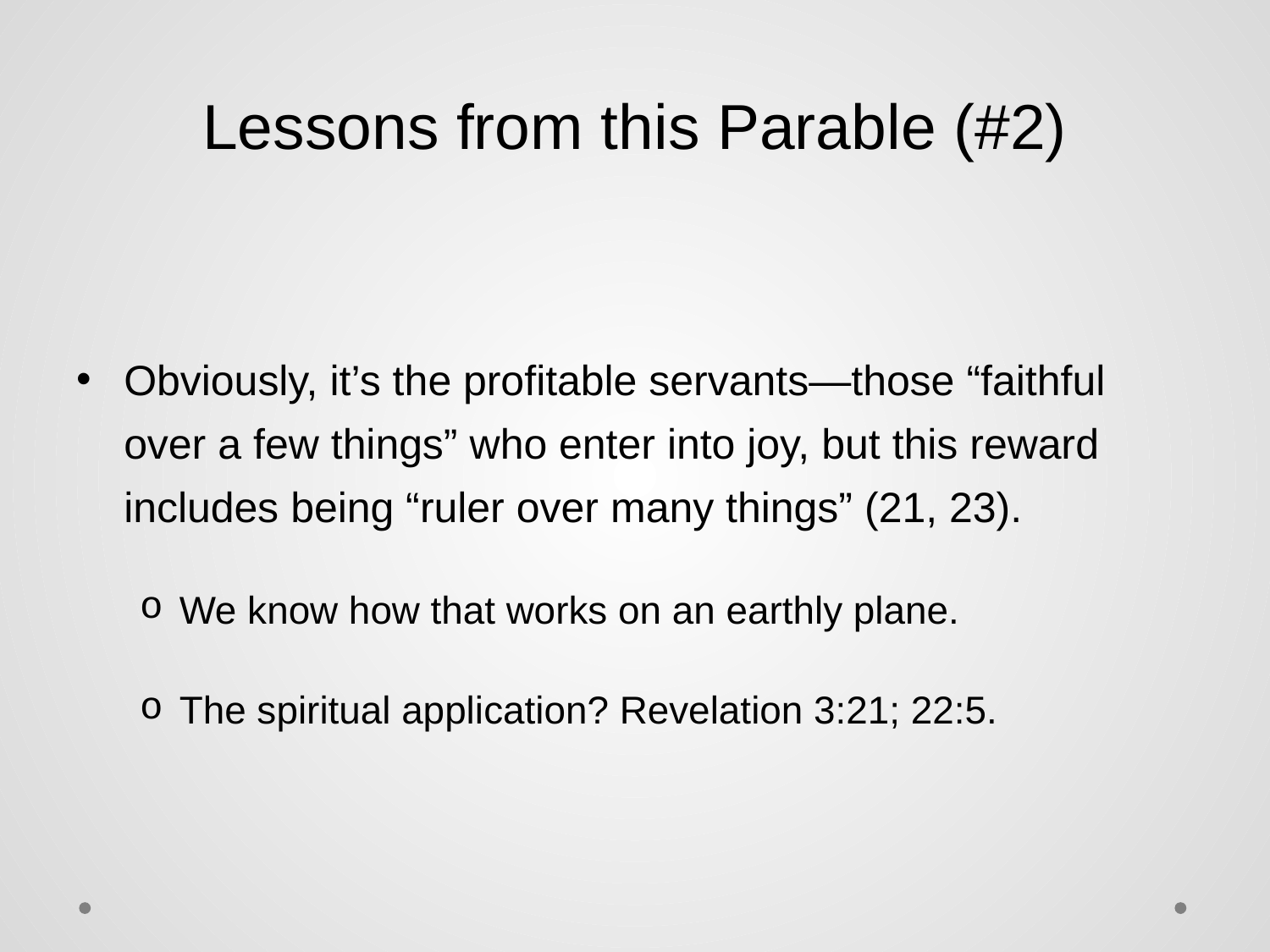

# Lessons from this Parable (#2)
Obviously, it’s the profitable servants—those “faithful over a few things” who enter into joy, but this reward includes being “ruler over many things” (21, 23).
We know how that works on an earthly plane.
The spiritual application? Revelation 3:21; 22:5.